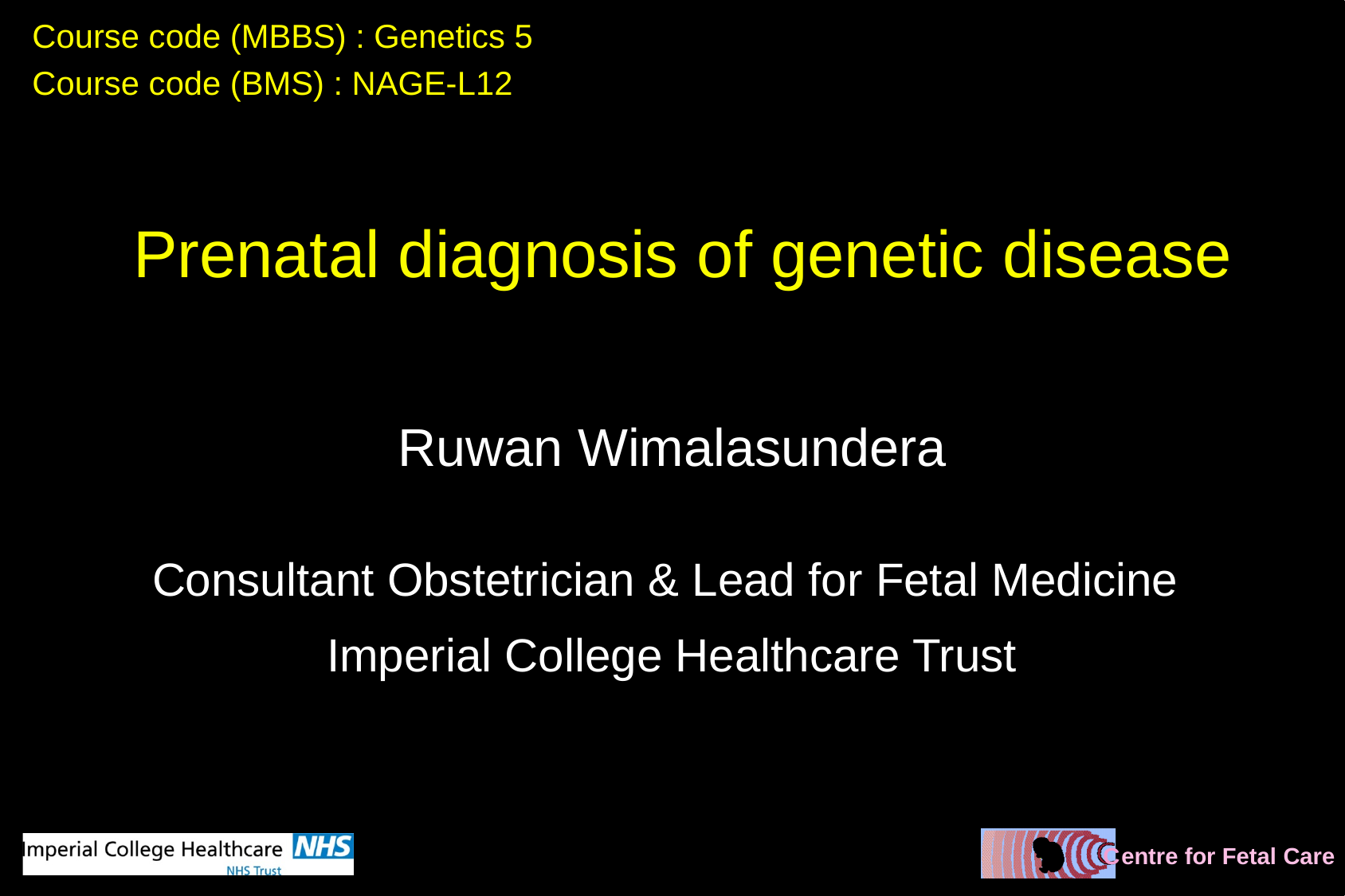

Course code (MBBS) : Genetics 5
Course code (BMS) : NAGE-L12
# Prenatal diagnosis of genetic disease
Ruwan Wimalasundera

Consultant Obstetrician & Lead for Fetal Medicine
Imperial College Healthcare Trust